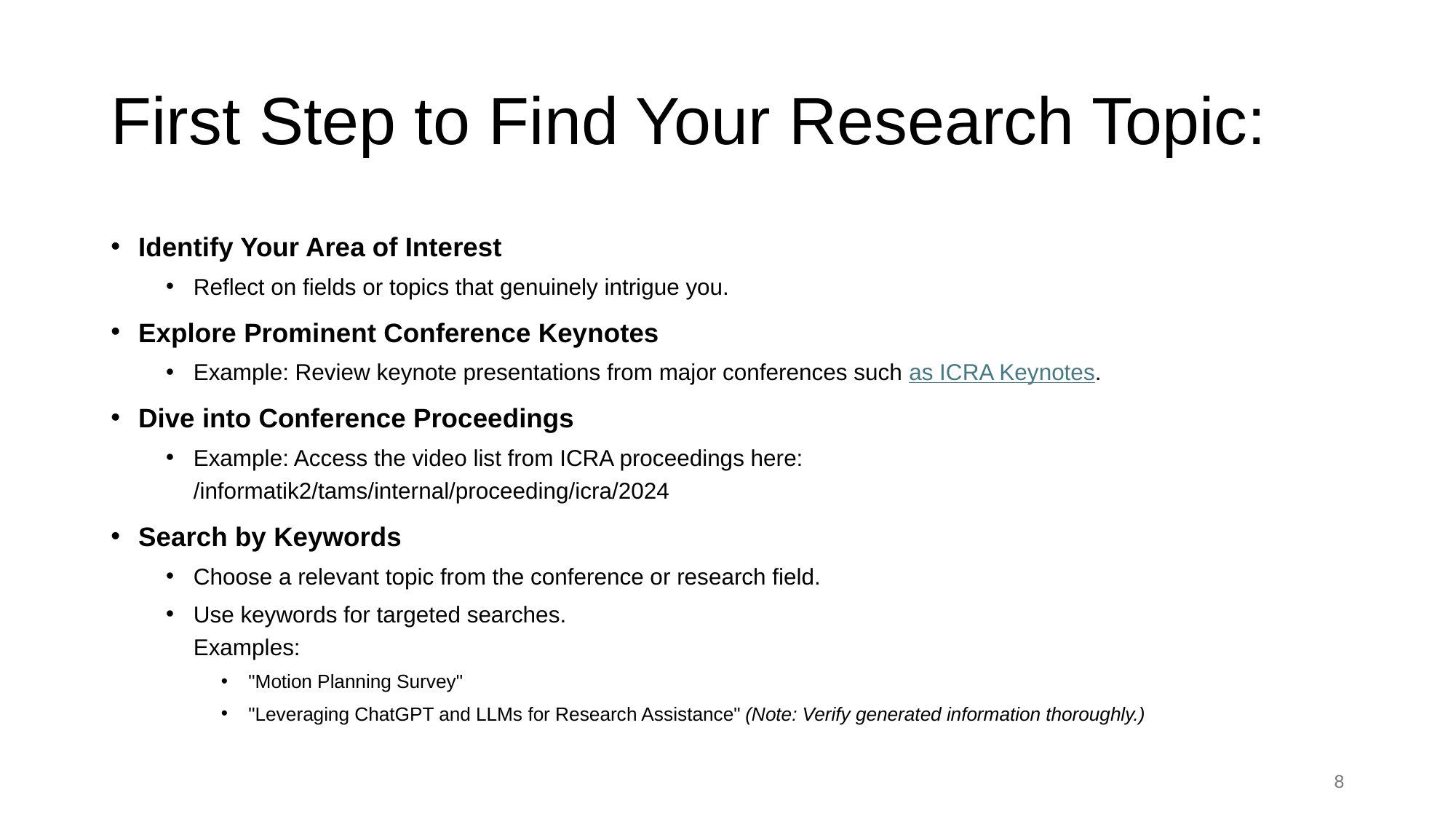

# First Step to Find Your Research Topic:
Identify Your Area of Interest
Reflect on fields or topics that genuinely intrigue you.
Explore Prominent Conference Keynotes
Example: Review keynote presentations from major conferences such as ICRA Keynotes.
Dive into Conference Proceedings
Example: Access the video list from ICRA proceedings here:
/informatik2/tams/internal/proceeding/icra/2024
Search by Keywords
Choose a relevant topic from the conference or research field.
Use keywords for targeted searches.
Examples:
"Motion Planning Survey"
"Leveraging ChatGPT and LLMs for Research Assistance" (Note: Verify generated information thoroughly.)
8